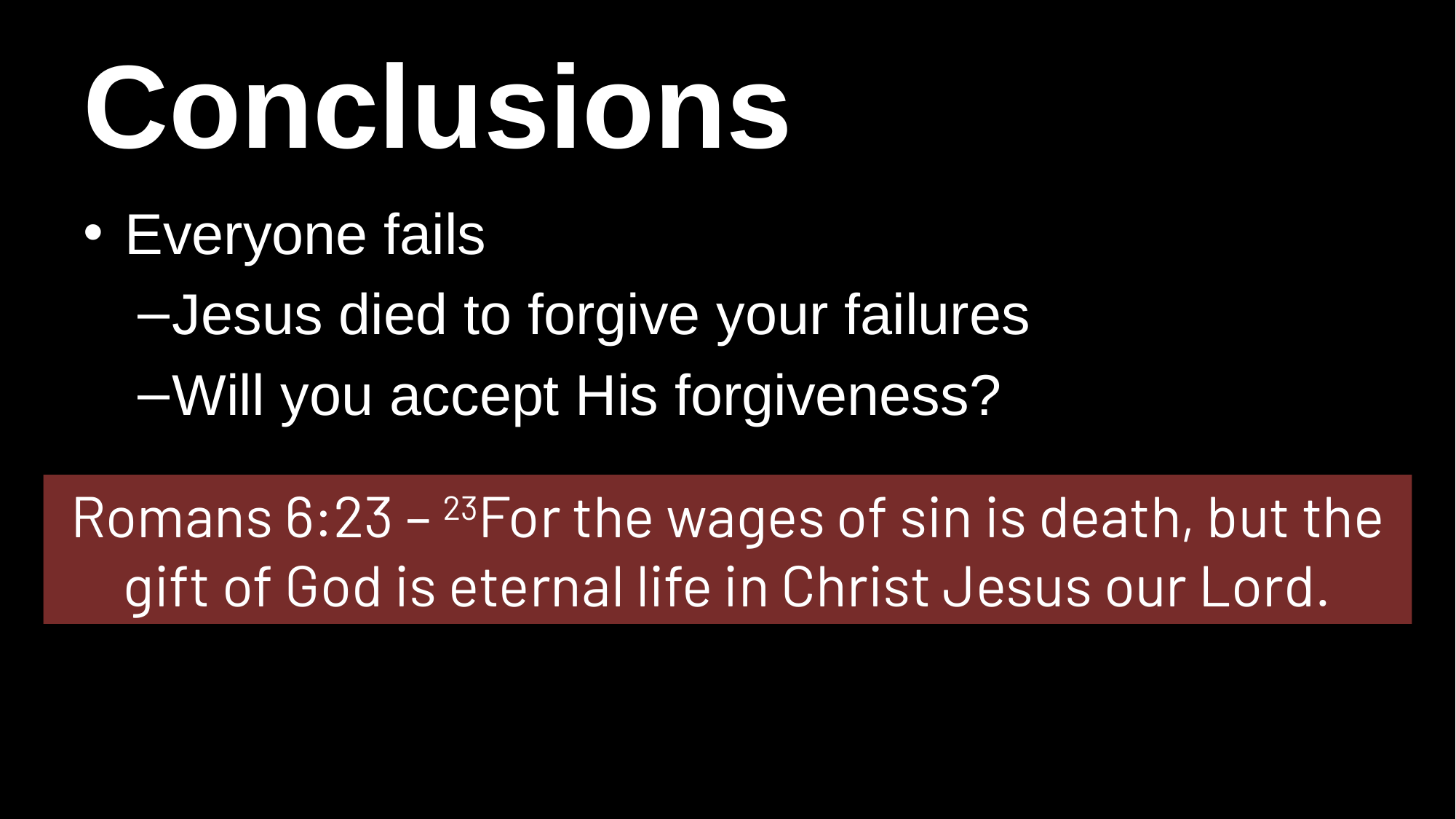

# Conclusions
Everyone fails
Jesus died to forgive your failures
Will you accept His forgiveness?
Romans 6:23 – 23For the wages of sin is death, but the gift of God is eternal life in Christ Jesus our Lord.